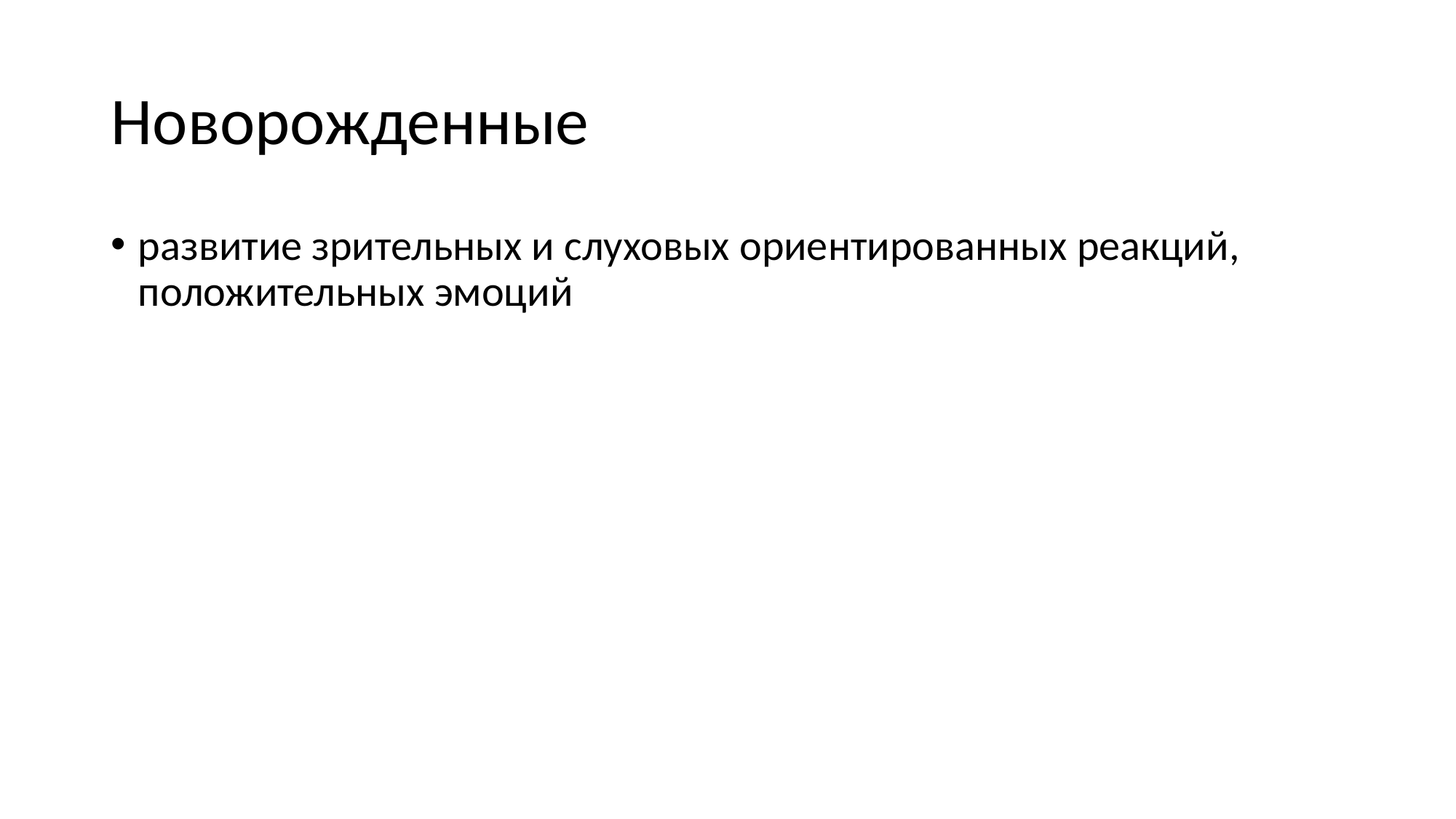

# Новорожденные
развитие зрительных и слуховых ориентированных реакций, положительных эмоций